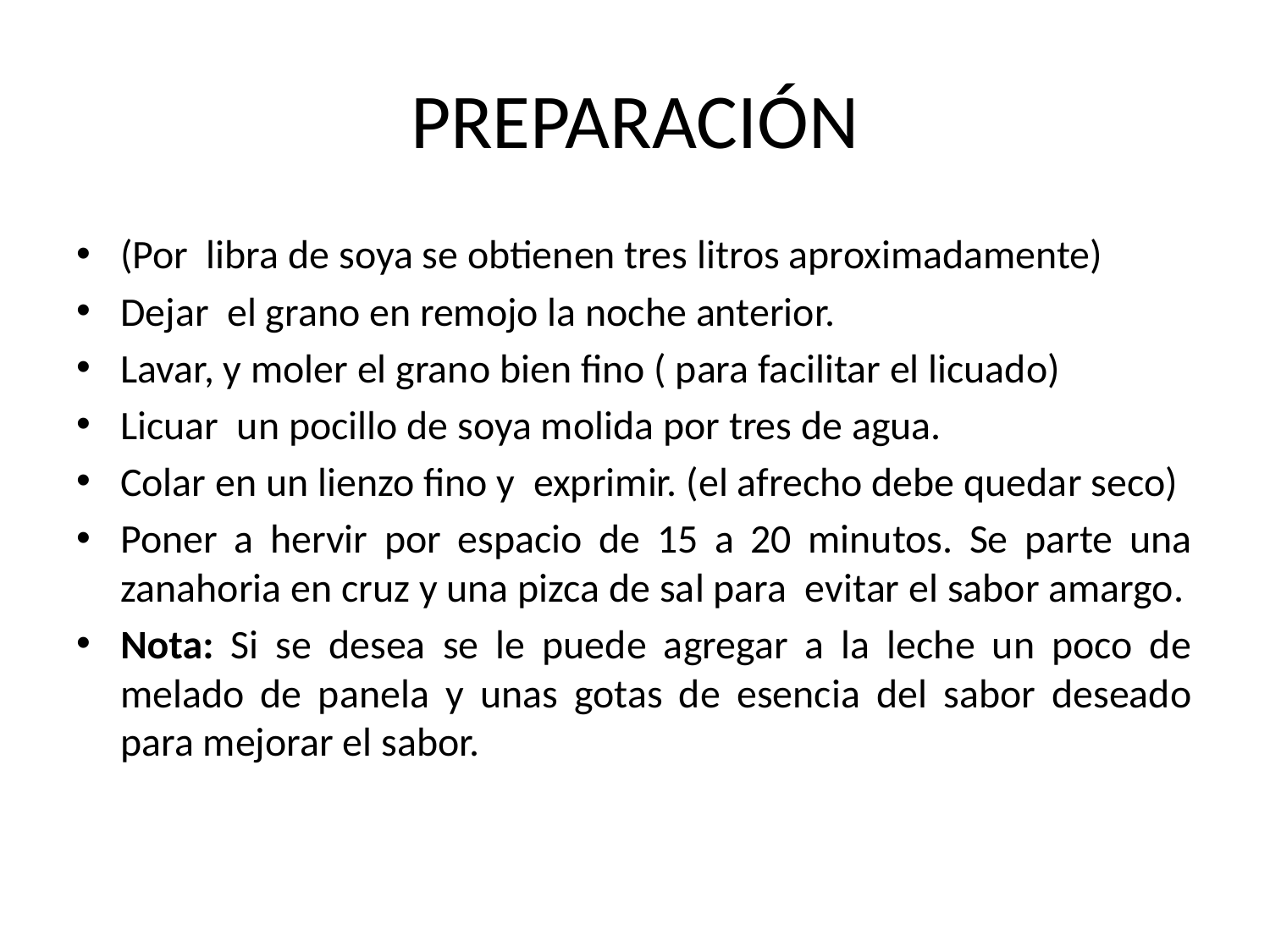

# PREPARACIÓN
(Por  libra de soya se obtienen tres litros aproximadamente)
Dejar  el grano en remojo la noche anterior.
Lavar, y moler el grano bien fino ( para facilitar el licuado)
Licuar  un pocillo de soya molida por tres de agua.
Colar en un lienzo fino y  exprimir. (el afrecho debe quedar seco)
Poner a hervir por espacio de 15 a 20 minutos. Se parte una zanahoria en cruz y una pizca de sal para  evitar el sabor amargo.
Nota: Si se desea se le puede agregar a la leche un poco de melado de panela y unas gotas de esencia del sabor deseado para mejorar el sabor.